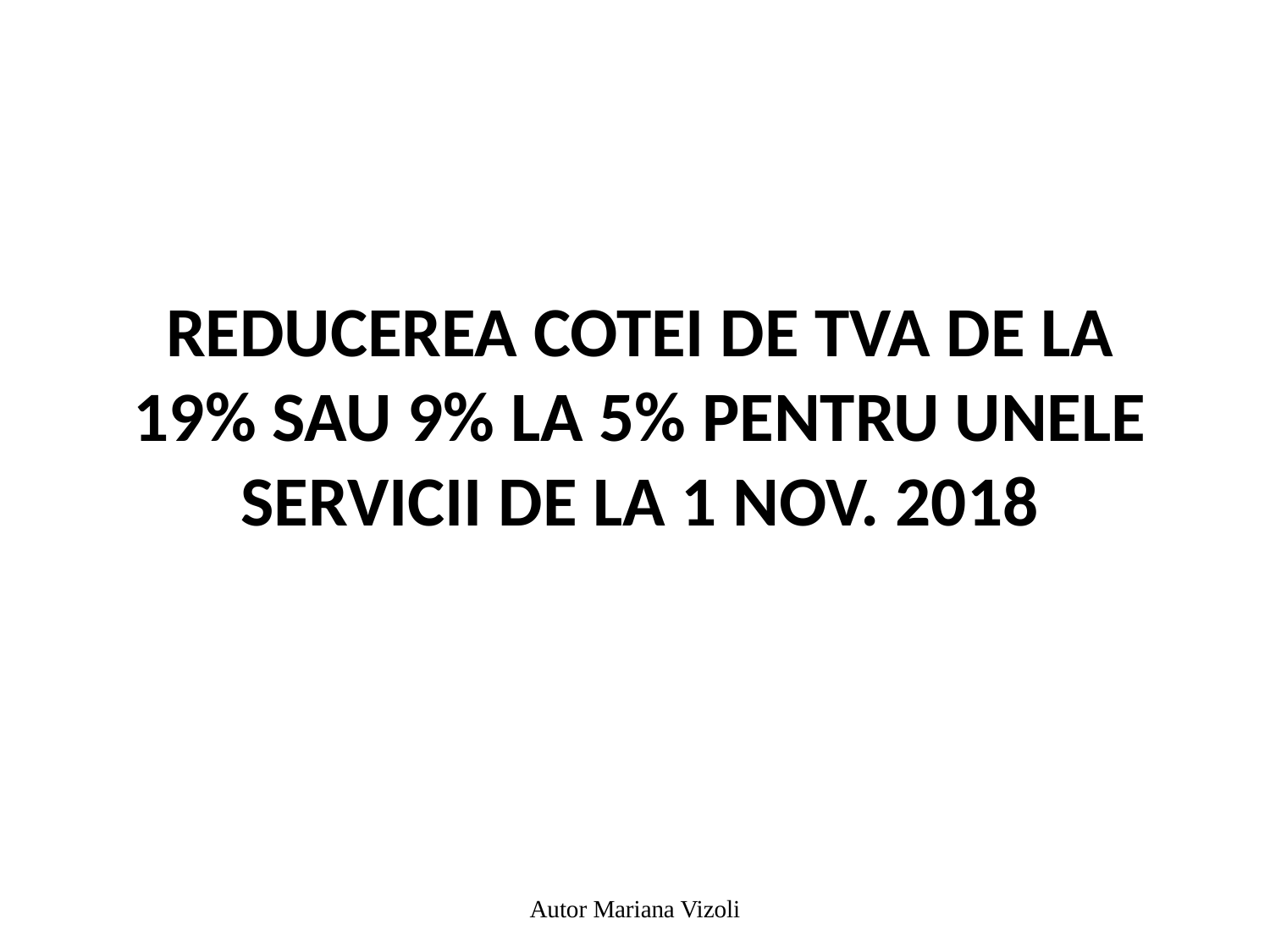

# Reducerea cotei de TVA de la 19% sau 9% la 5% pentru unele servicii de la 1 nov. 2018

Autor Mariana Vizoli